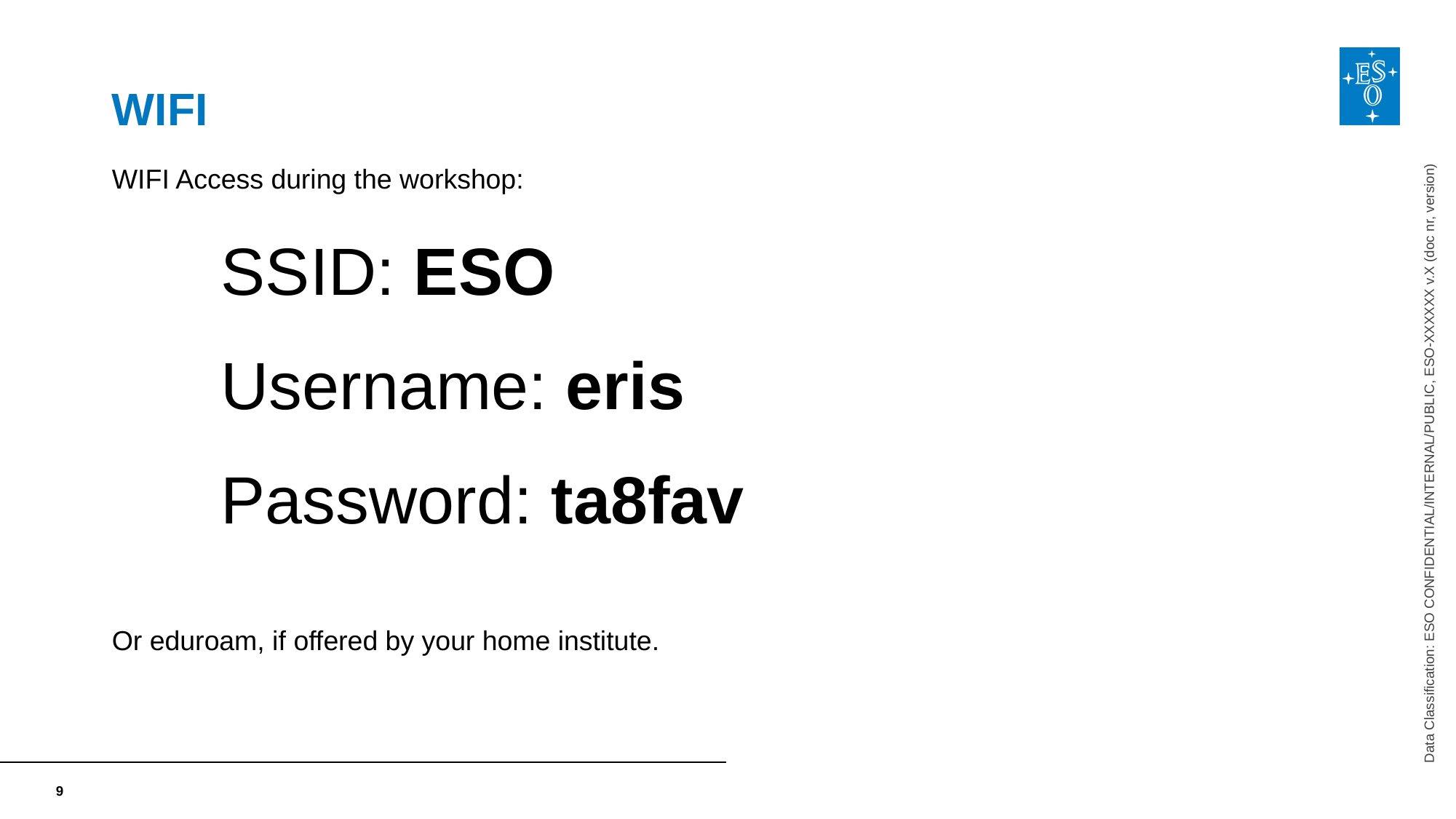

# WIFI
WIFI Access during the workshop:
	SSID: ESO
	Username: eris
	Password: ta8fav

Or eduroam, if offered by your home institute.
Data Classification: ESO CONFIDENTIAL/INTERNAL/PUBLIC, ESO-XXXXXX v.X (doc nr, version)